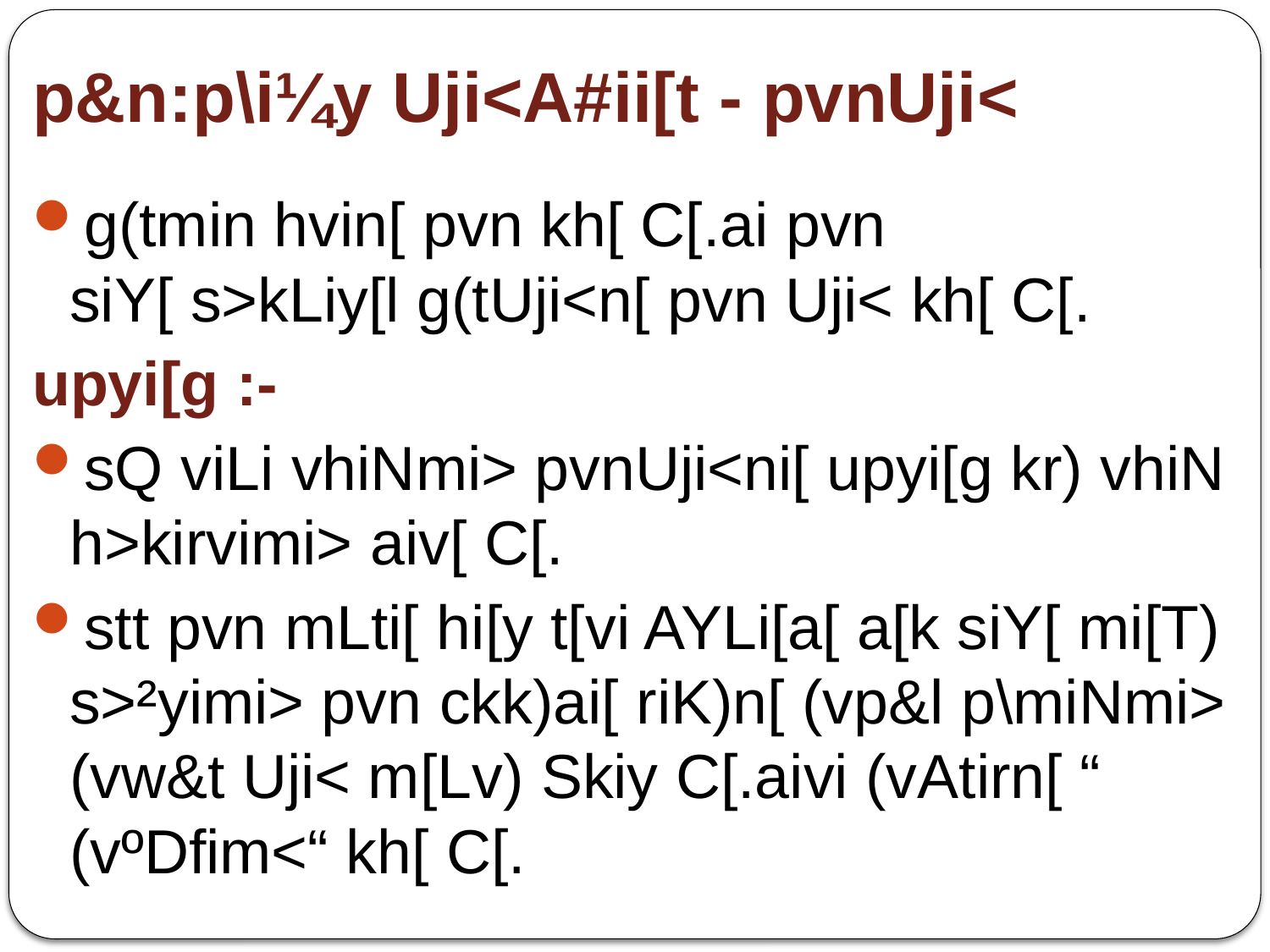

# p&n:p\i¼y Uji<A#ii[t - pvnUji<
g(tmin hvin[ pvn kh[ C[.ai pvn siY[ s>kLiy[l g(tUji<n[ pvn Uji< kh[ C[.
upyi[g :-
sQ viLi vhiNmi> pvnUji<ni[ upyi[g kr) vhiN h>kirvimi> aiv[ C[.
stt pvn mLti[ hi[y t[vi AYLi[a[ a[k siY[ mi[T) s>²yimi> pvn ckk)ai[ riK)n[ (vp&l p\miNmi> (vw&t Uji< m[Lv) Skiy C[.aivi (vAtirn[ “ (vºDfim<“ kh[ C[.